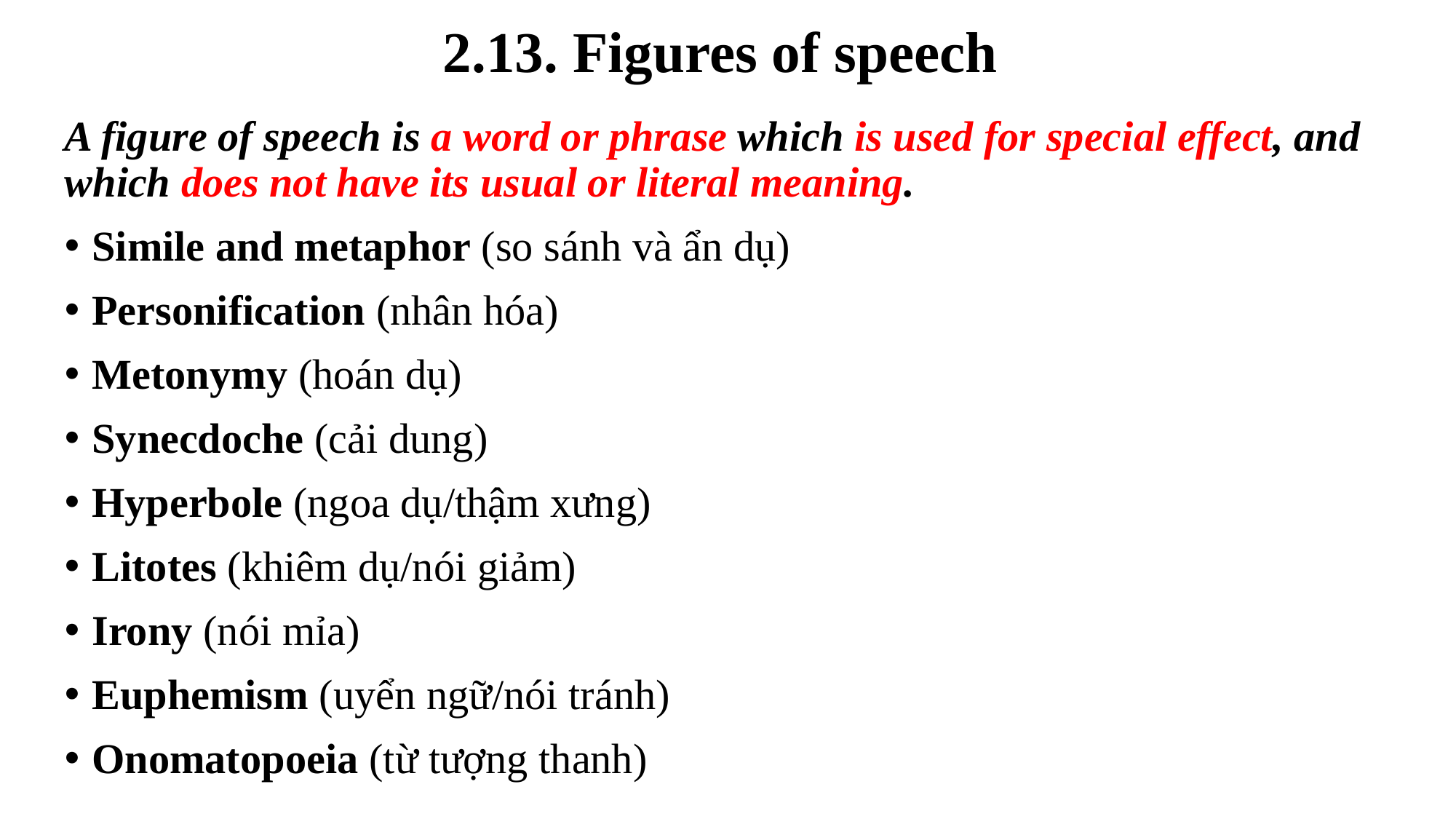

# 2.13. Figures of speech
A figure of speech is a word or phrase which is used for special effect, and which does not have its usual or literal meaning.
Simile and metaphor (so sánh và ẩn dụ)
Personification (nhân hóa)
Metonymy (hoán dụ)
Synecdoche (cải dung)
Hyperbole (ngoa dụ/thậm xưng)
Litotes (khiêm dụ/nói giảm)
Irony (nói mỉa)
Euphemism (uyển ngữ/nói tránh)
Onomatopoeia (từ tượng thanh)